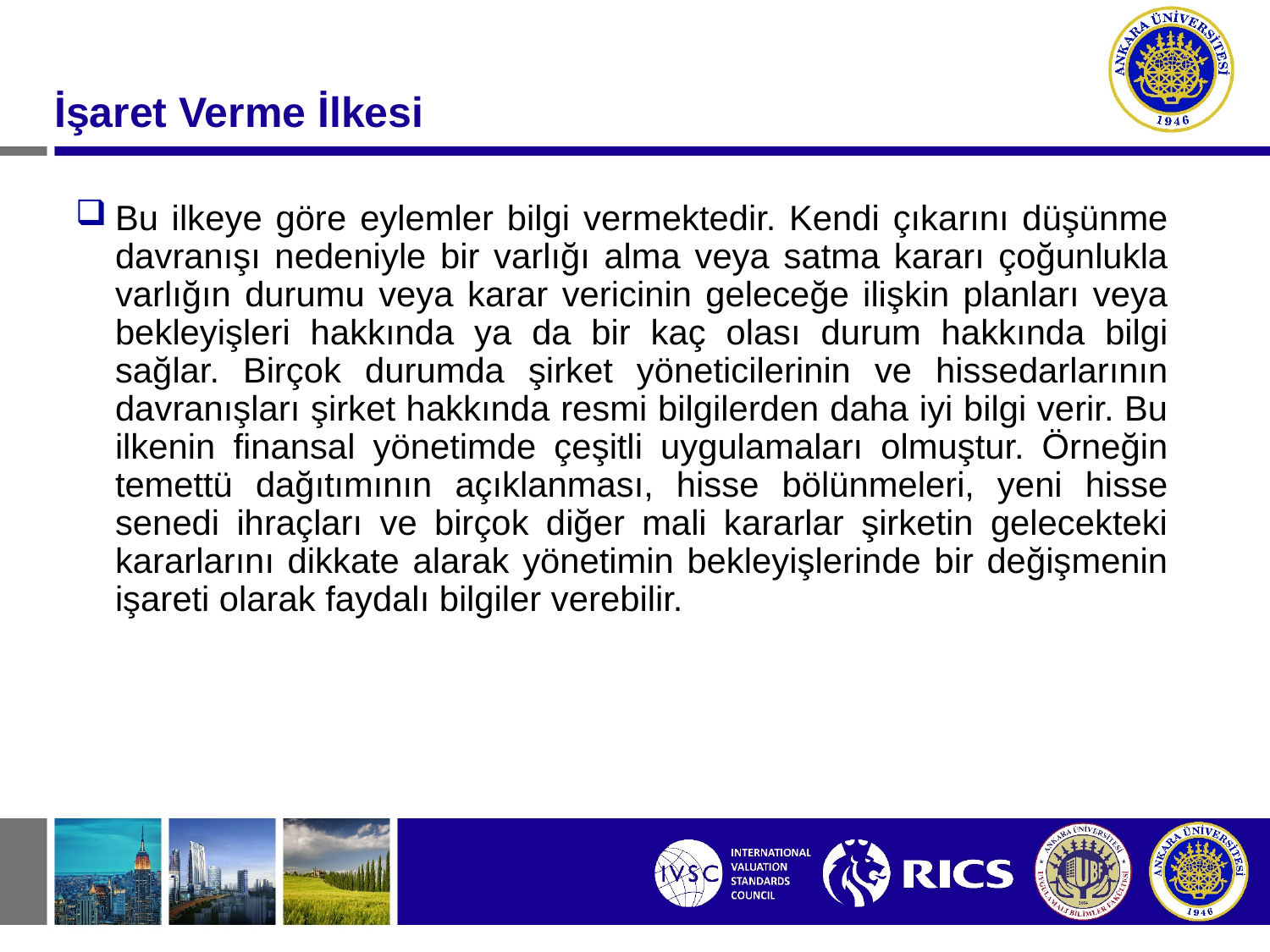

# İşaret Verme İlkesi
Bu ilkeye göre eylemler bilgi vermektedir. Kendi çıkarını düşünme davranışı nedeniyle bir varlığı alma veya satma kararı çoğunlukla varlığın durumu veya karar vericinin geleceğe ilişkin planları veya bekleyişleri hakkında ya da bir kaç olası durum hakkında bilgi sağlar. Birçok durumda şirket yöneticilerinin ve hissedarlarının davranışları şirket hakkında resmi bilgilerden daha iyi bilgi verir. Bu ilkenin finansal yönetimde çeşitli uygulamaları olmuştur. Örneğin temettü dağıtımının açıklanması, hisse bölünmeleri, yeni hisse senedi ihraçları ve birçok diğer mali kararlar şirketin gelecekteki kararlarını dikkate alarak yönetimin bekleyişlerinde bir değişmenin işareti olarak faydalı bilgiler verebilir.